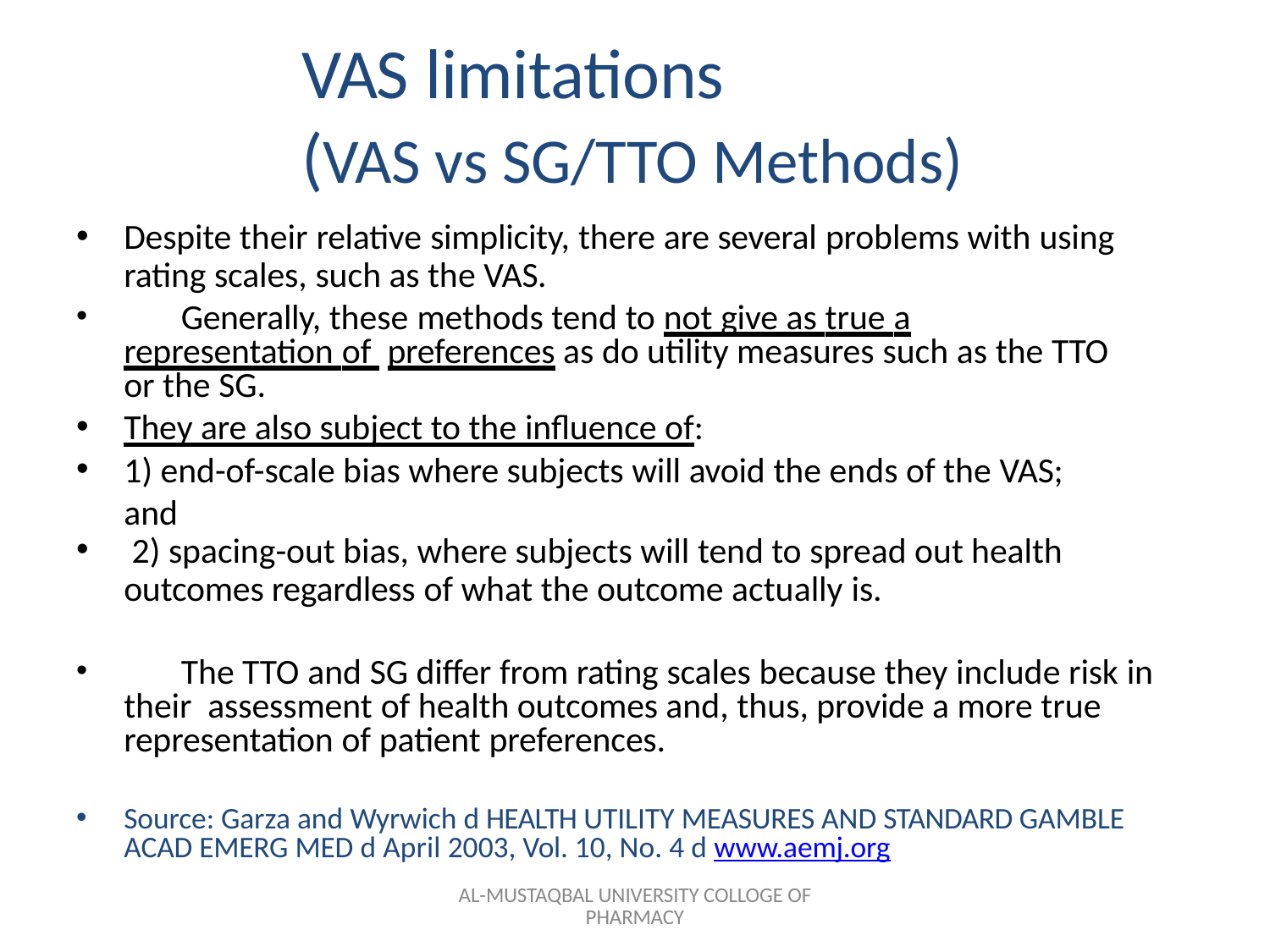

# VAS limitations  (VAS vs SG/TTO Methods)
Despite their relative simplicity, there are several problems with using
rating scales, such as the VAS.
	Generally, these methods tend to not give as true a representation of  preferences as do utility measures such as the TTO or the SG.
They are also subject to the inﬂuence of:
1) end-of-scale bias where subjects will avoid the ends of the VAS; and
2) spacing-out bias, where subjects will tend to spread out health
outcomes regardless of what the outcome actually is.

	The TTO and SG differ from rating scales because they include risk in their  assessment of health outcomes and, thus, provide a more true  representation of patient preferences.

Source: Garza and Wyrwich d HEALTH UTILITY MEASURES AND STANDARD GAMBLE  ACAD EMERG MED d April 2003, Vol. 10, No. 4 d www.aemj.org
AL-MUSTAQBAL UNIVERSITY COLLOGE OF PHARMACY